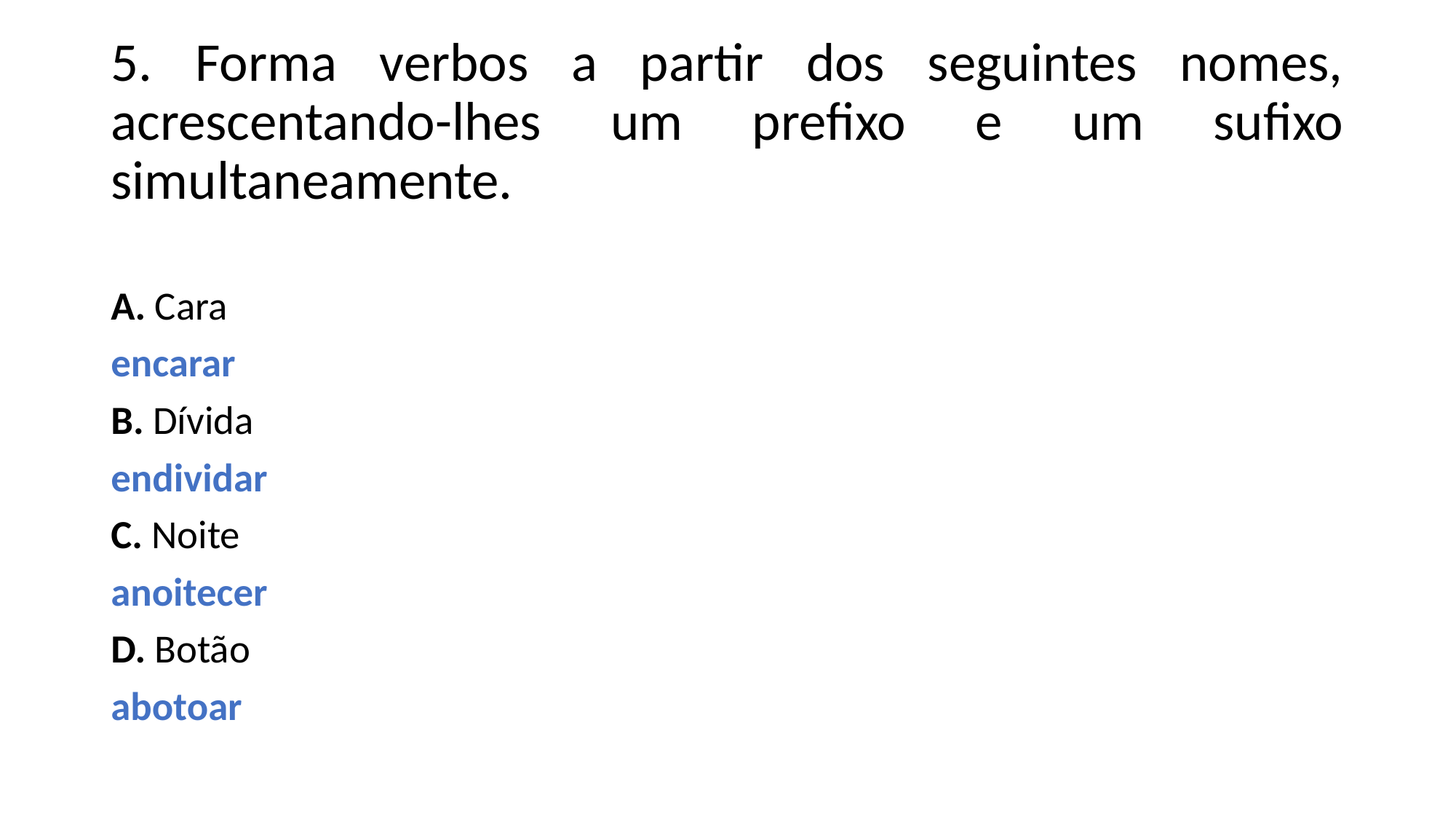

# 5. Forma verbos a partir dos seguintes nomes, acrescentando-lhes um prefixo e um sufixo simultaneamente.

A. Cara
encarar
B. Dívida
endividar
C. Noite
anoitecer
D. Botão
abotoar